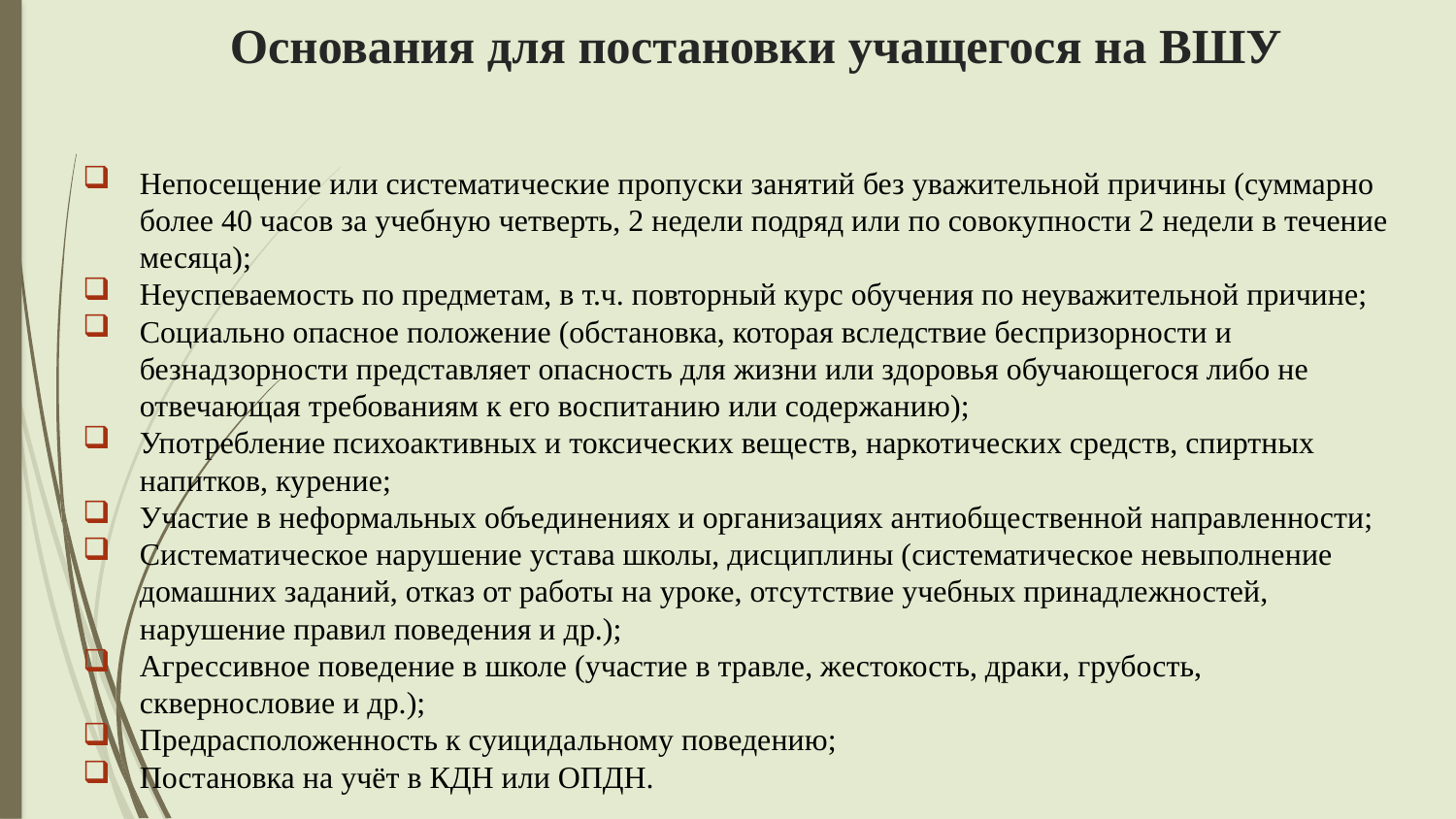

# Основания для постановки учащегося на ВШУ
Непосещение или систематические пропуски занятий без уважительной причины (суммарно более 40 часов за учебную четверть, 2 недели подряд или по совокупности 2 недели в течение месяца);
Неуспеваемость по предметам, в т.ч. повторный курс обучения по неуважительной причине;
Социально опасное положение (обстановка, которая вследствие беспризорности и безнадзорности представляет опасность для жизни или здоровья обучающегося либо не отвечающая требованиям к его воспитанию или содержанию);
Употребление психоактивных и токсических веществ, наркотических средств, спиртных напитков, курение;
Участие в неформальных объединениях и организациях антиобщественной направленности;
Систематическое нарушение устава школы, дисциплины (систематическое невыполнение домашних заданий, отказ от работы на уроке, отсутствие учебных принадлежностей, нарушение правил поведения и др.);
Агрессивное поведение в школе (участие в травле, жестокость, драки, грубость, сквернословие и др.);
Предрасположенность к суицидальному поведению;
Постановка на учёт в КДН или ОПДН.